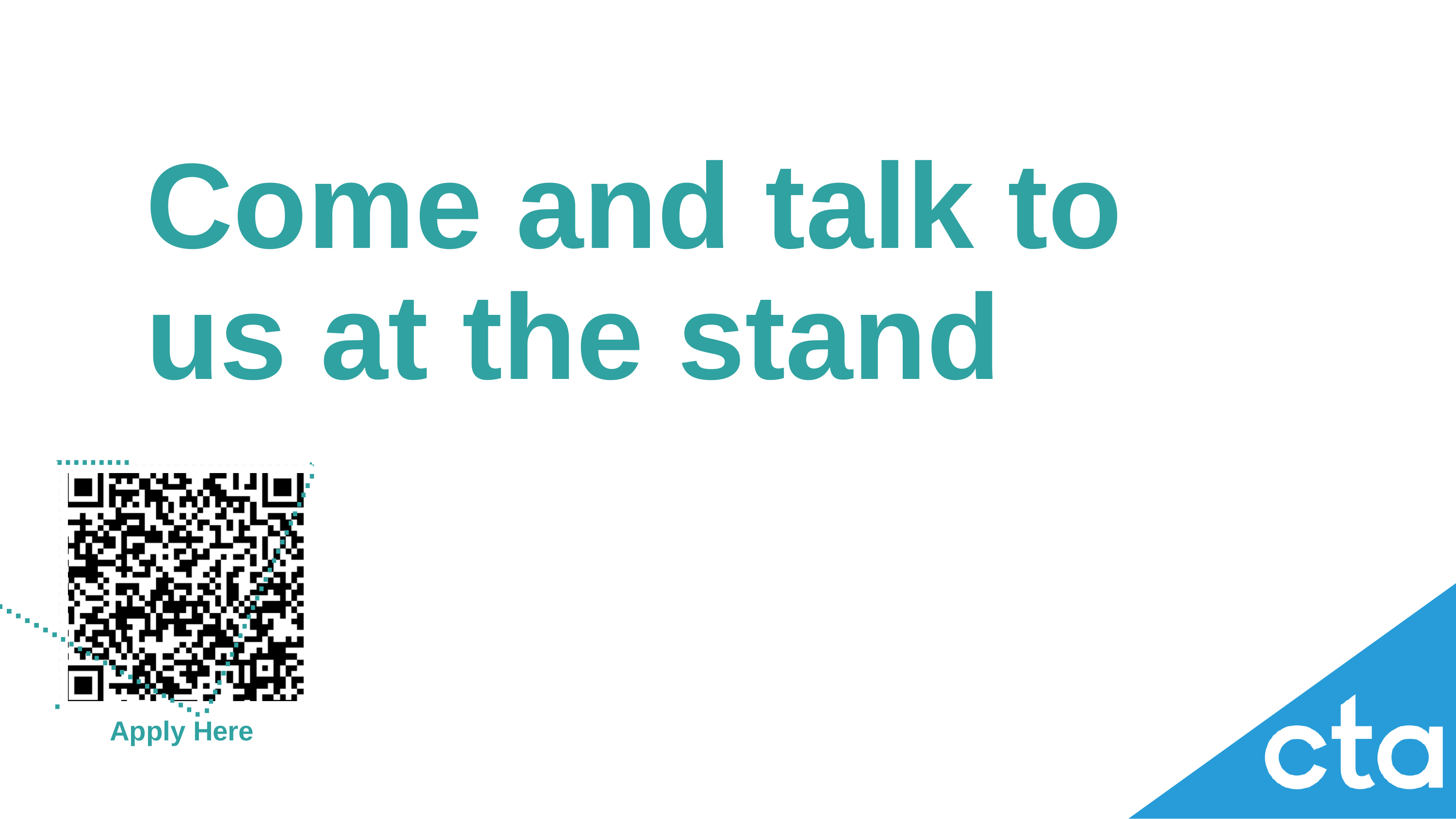

Come and talk to us at the stand

Apply Here